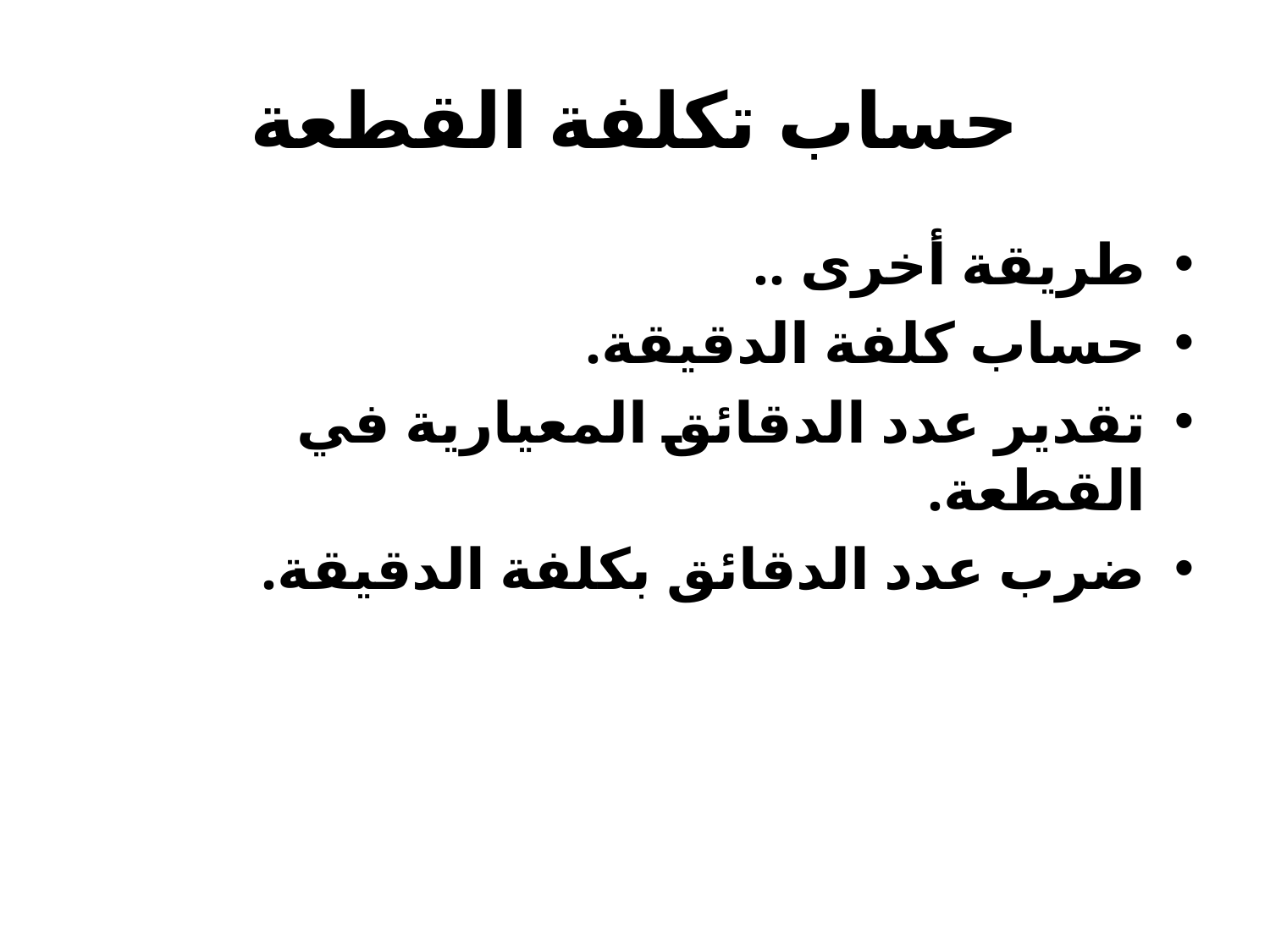

# حساب تكلفة القطعة
طريقة أخرى ..
حساب كلفة الدقيقة.
تقدير عدد الدقائق المعيارية في القطعة.
ضرب عدد الدقائق بكلفة الدقيقة.